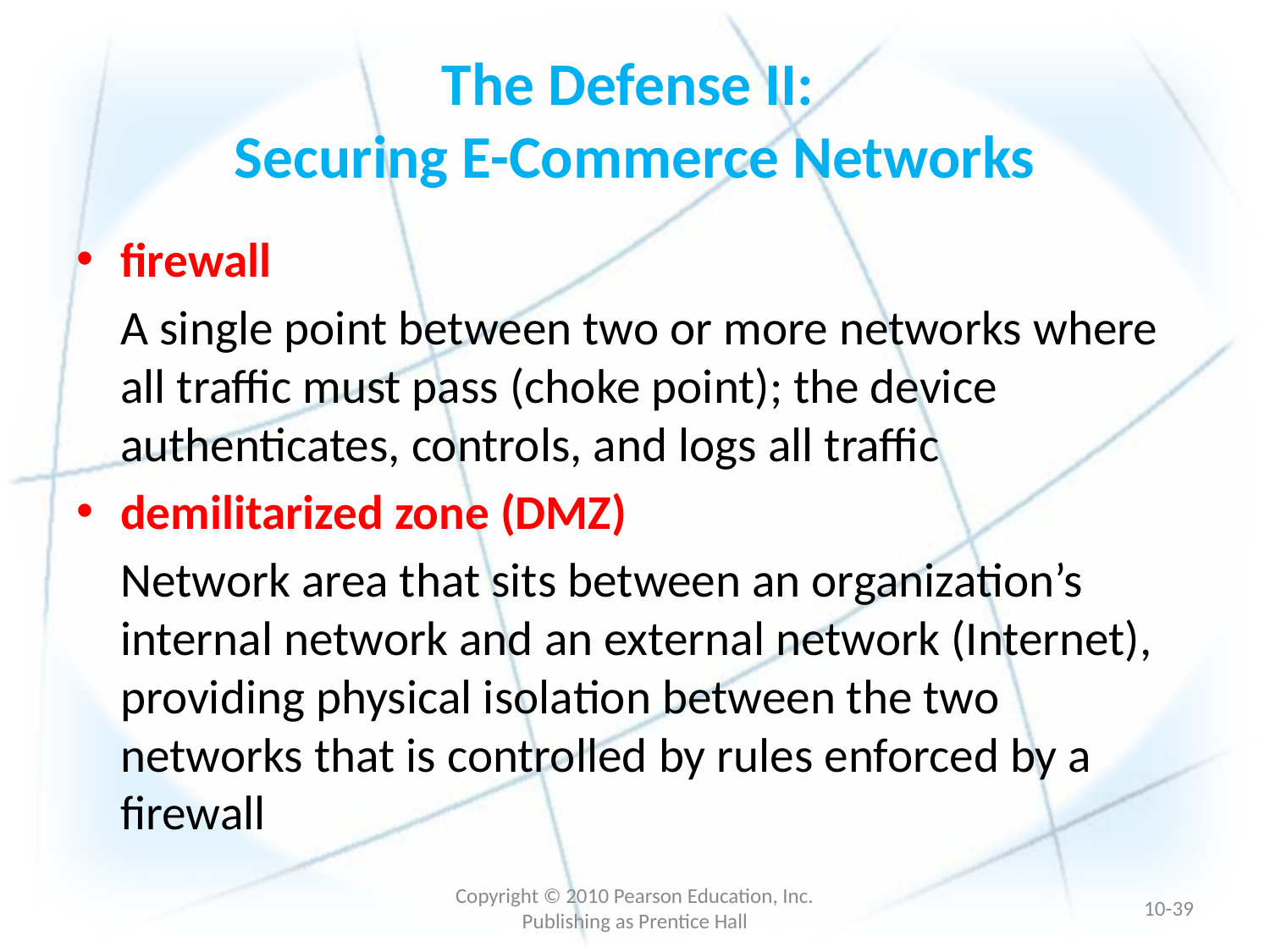

# The Defense II: Securing E-Commerce Networks
firewall
	A single point between two or more networks where all traffic must pass (choke point); the device authenticates, controls, and logs all traffic
demilitarized zone (DMZ)
	Network area that sits between an organization’s internal network and an external network (Internet), providing physical isolation between the two networks that is controlled by rules enforced by a firewall
Copyright © 2010 Pearson Education, Inc. Publishing as Prentice Hall
10-39